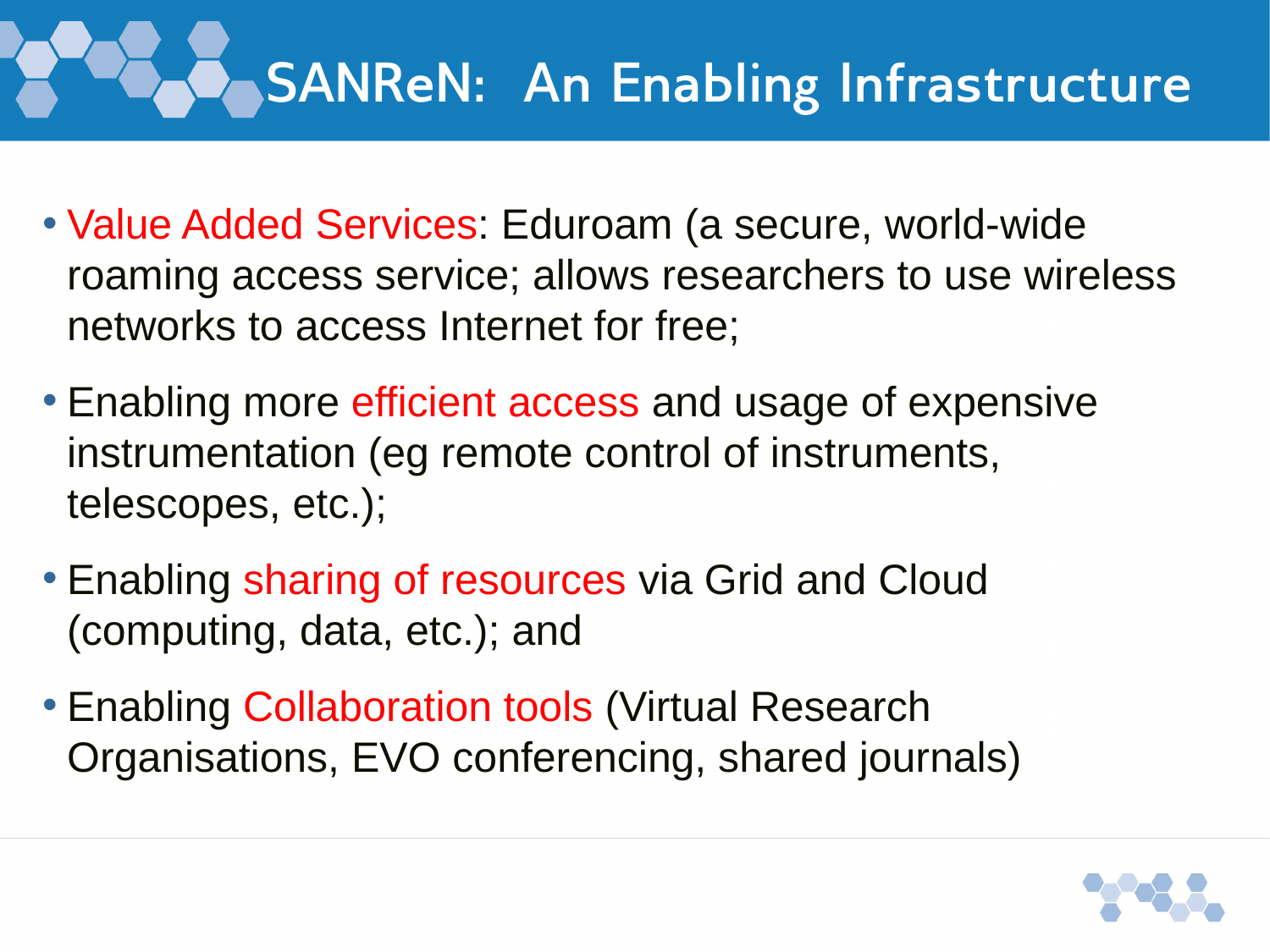

SANReN:  An Enabling Infrastructure
Value Added Services: Eduroam (a secure, world-wide roaming access service; allows researchers to use wireless networks to access Internet for free;

Enabling more efficient access and usage of expensive instrumentation (eg remote control of instruments, telescopes, etc.);

Enabling sharing of resources via Grid and Cloud (computing, data, etc.); and

Enabling Collaboration tools (Virtual Research Organisations, EVO conferencing, shared journals)